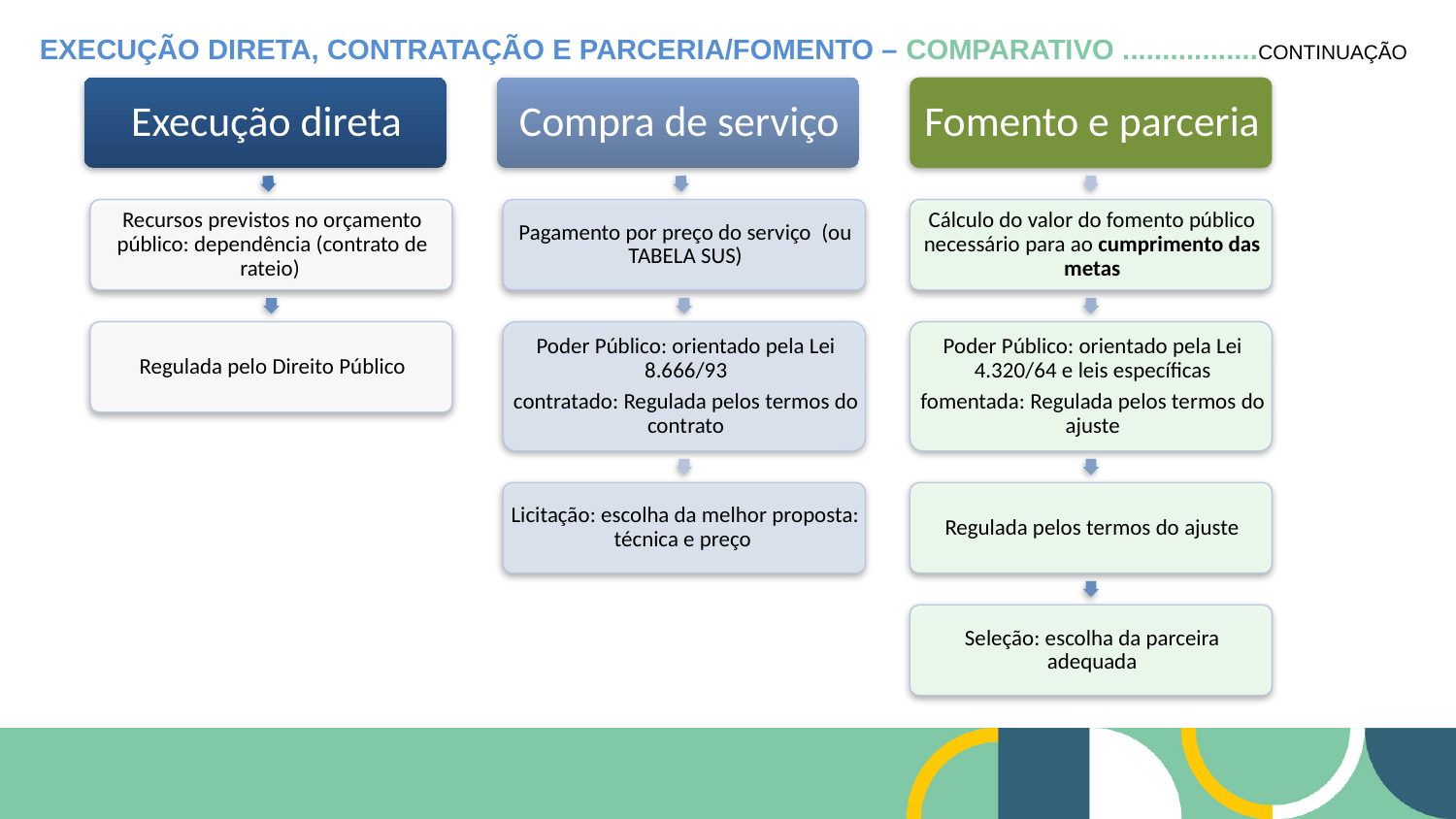

execução direta, contratação e parceria/fomento – Comparativo .................continuação
Execução direta
Recursos previstos no orçamento público: dependência (contrato de rateio)
Regulada pelo Direito Público
Compra de serviço
Pagamento por preço do serviço  (ou TABELA SUS)
Poder Público: orientado pela Lei 8.666/93
contratado: Regulada pelos termos do contrato
Licitação: escolha da melhor proposta: técnica e preço
Fomento e parceria
Cálculo do valor do fomento público necessário para ao cumprimento das metas
Poder Público: orientado pela Lei 4.320/64 e leis específicas
fomentada: Regulada pelos termos do ajuste
Regulada pelos termos do ajuste
Seleção: escolha da parceira adequada